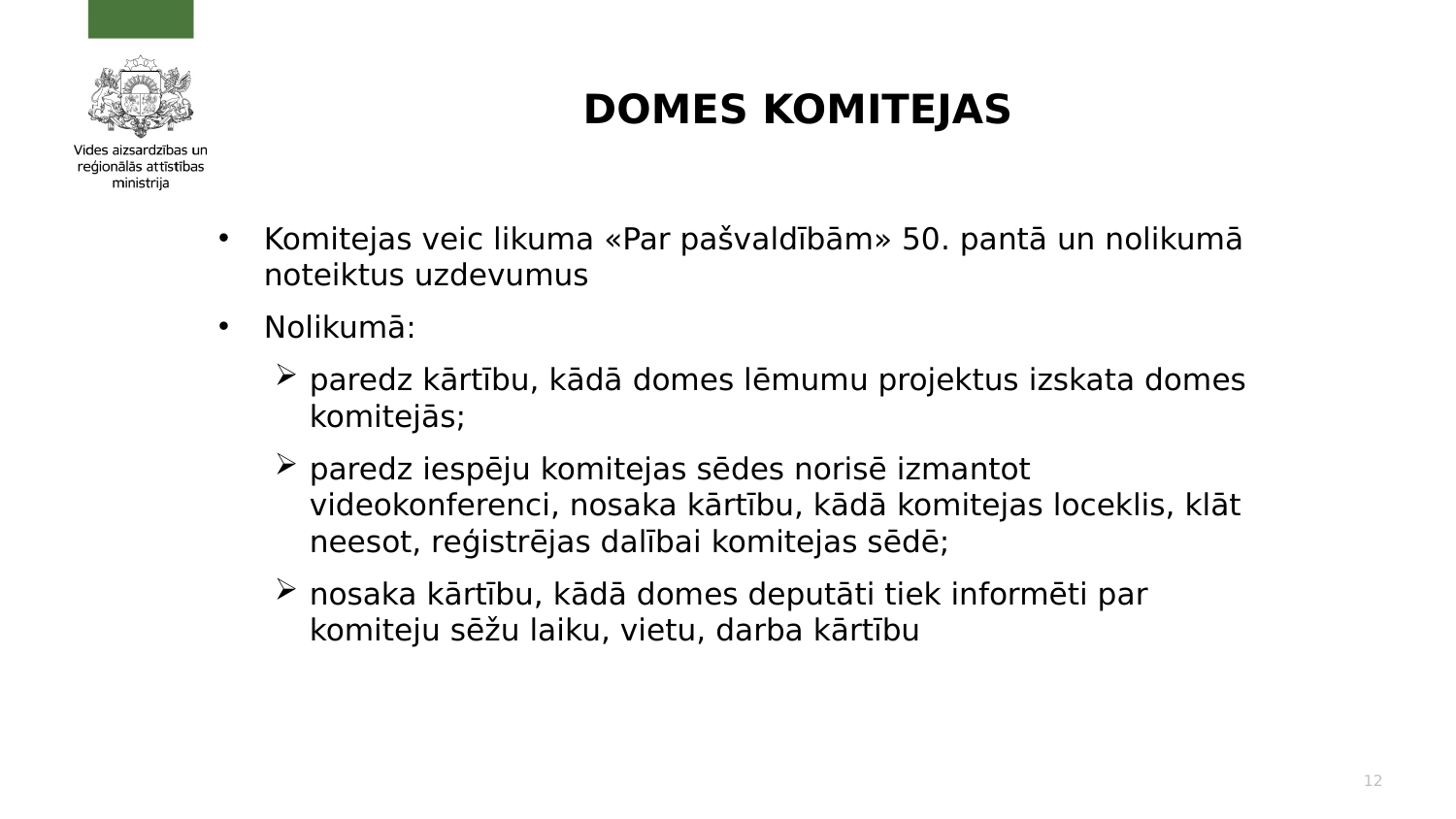

# Domes komitejas
Komitejas veic likuma «Par pašvaldībām» 50. pantā un nolikumā noteiktus uzdevumus
Nolikumā:
paredz kārtību, kādā domes lēmumu projektus izskata domes komitejās;
paredz iespēju komitejas sēdes norisē izmantot videokonferenci, nosaka kārtību, kādā komitejas loceklis, klāt neesot, reģistrējas dalībai komitejas sēdē;
nosaka kārtību, kādā domes deputāti tiek informēti par komiteju sēžu laiku, vietu, darba kārtību

12